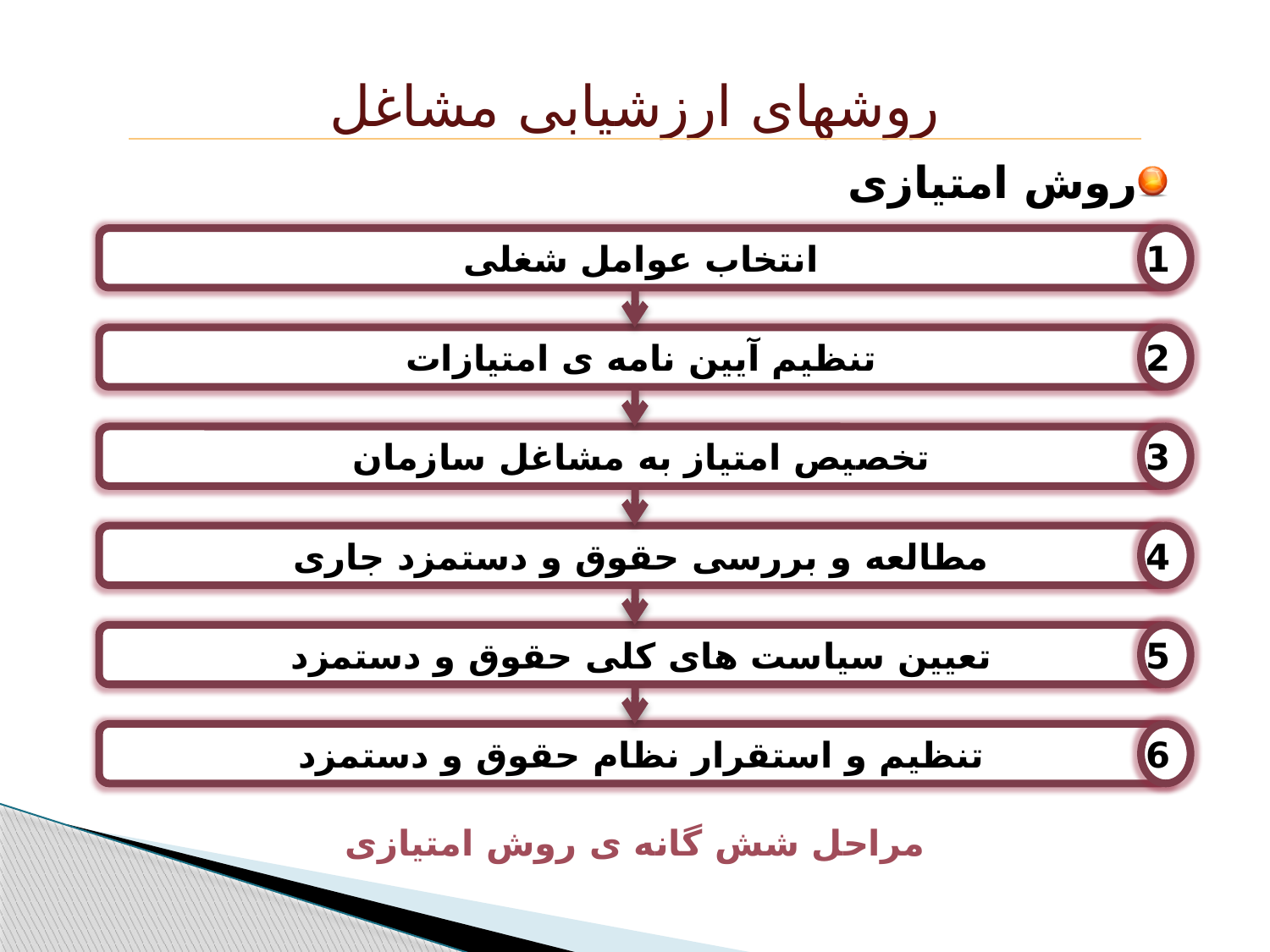

روشهای ارزشیابی مشاغل
روش امتیازی
انتخاب عوامل شغلی
1
تنظیم آیین نامه ی امتیازات
2
تخصیص امتیاز به مشاغل سازمان
3
مطالعه و بررسی حقوق و دستمزد جاری
4
تعیین سیاست های کلی حقوق و دستمزد
5
تنظیم و استقرار نظام حقوق و دستمزد
6
مراحل شش گانه ی روش امتیازی